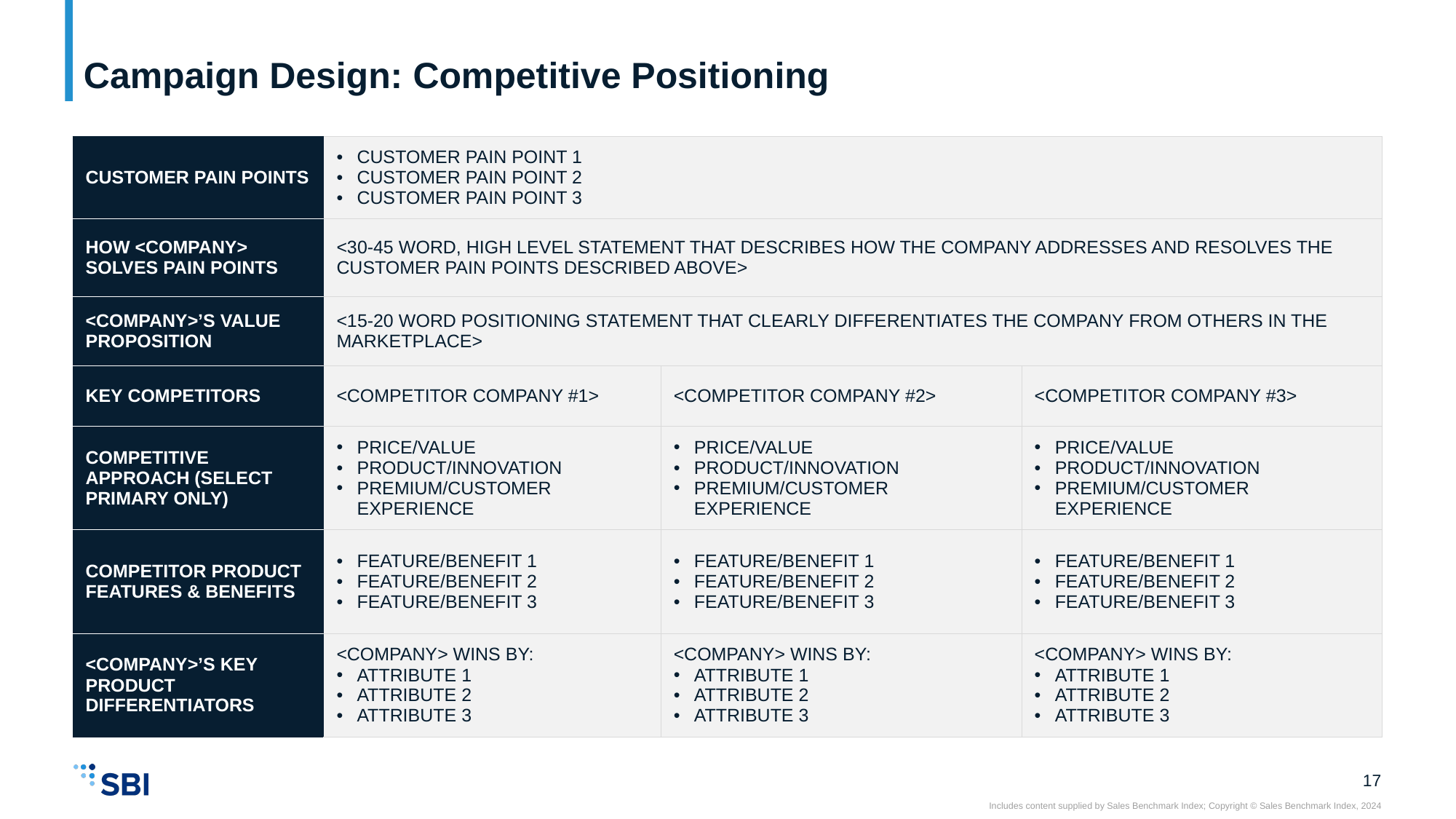

# Campaign Design: Competitive Positioning
| CUSTOMER PAIN POINTS | CUSTOMER PAIN POINT 1 CUSTOMER PAIN POINT 2 CUSTOMER PAIN POINT 3 |  |  |
| --- | --- | --- | --- |
| HOW <COMPANY> SOLVES PAIN POINTS | <30-45 WORD, HIGH LEVEL STATEMENT THAT DESCRIBES HOW THE COMPANY ADDRESSES AND RESOLVES THE CUSTOMER PAIN POINTS DESCRIBED ABOVE> |  |  |
| <COMPANY>’S VALUE PROPOSITION | <15-20 WORD POSITIONING STATEMENT THAT CLEARLY DIFFERENTIATES THE COMPANY FROM OTHERS IN THE MARKETPLACE> |  |  |
| KEY COMPETITORS | <COMPETITOR COMPANY #1> | <COMPETITOR COMPANY #2> | <COMPETITOR COMPANY #3> |
| COMPETITIVE APPROACH (SELECT PRIMARY ONLY) | PRICE/VALUE PRODUCT/INNOVATION PREMIUM/CUSTOMER EXPERIENCE | PRICE/VALUE PRODUCT/INNOVATION PREMIUM/CUSTOMER EXPERIENCE | PRICE/VALUE PRODUCT/INNOVATION PREMIUM/CUSTOMER EXPERIENCE |
| COMPETITOR PRODUCT FEATURES & BENEFITS | FEATURE/BENEFIT 1 FEATURE/BENEFIT 2 FEATURE/BENEFIT 3 | FEATURE/BENEFIT 1 FEATURE/BENEFIT 2 FEATURE/BENEFIT 3 | FEATURE/BENEFIT 1 FEATURE/BENEFIT 2 FEATURE/BENEFIT 3 |
| <COMPANY>’S KEY PRODUCT DIFFERENTIATORS | <COMPANY> WINS BY: ATTRIBUTE 1 ATTRIBUTE 2 ATTRIBUTE 3 | <COMPANY> WINS BY: ATTRIBUTE 1 ATTRIBUTE 2 ATTRIBUTE 3 | <COMPANY> WINS BY: ATTRIBUTE 1 ATTRIBUTE 2 ATTRIBUTE 3 |